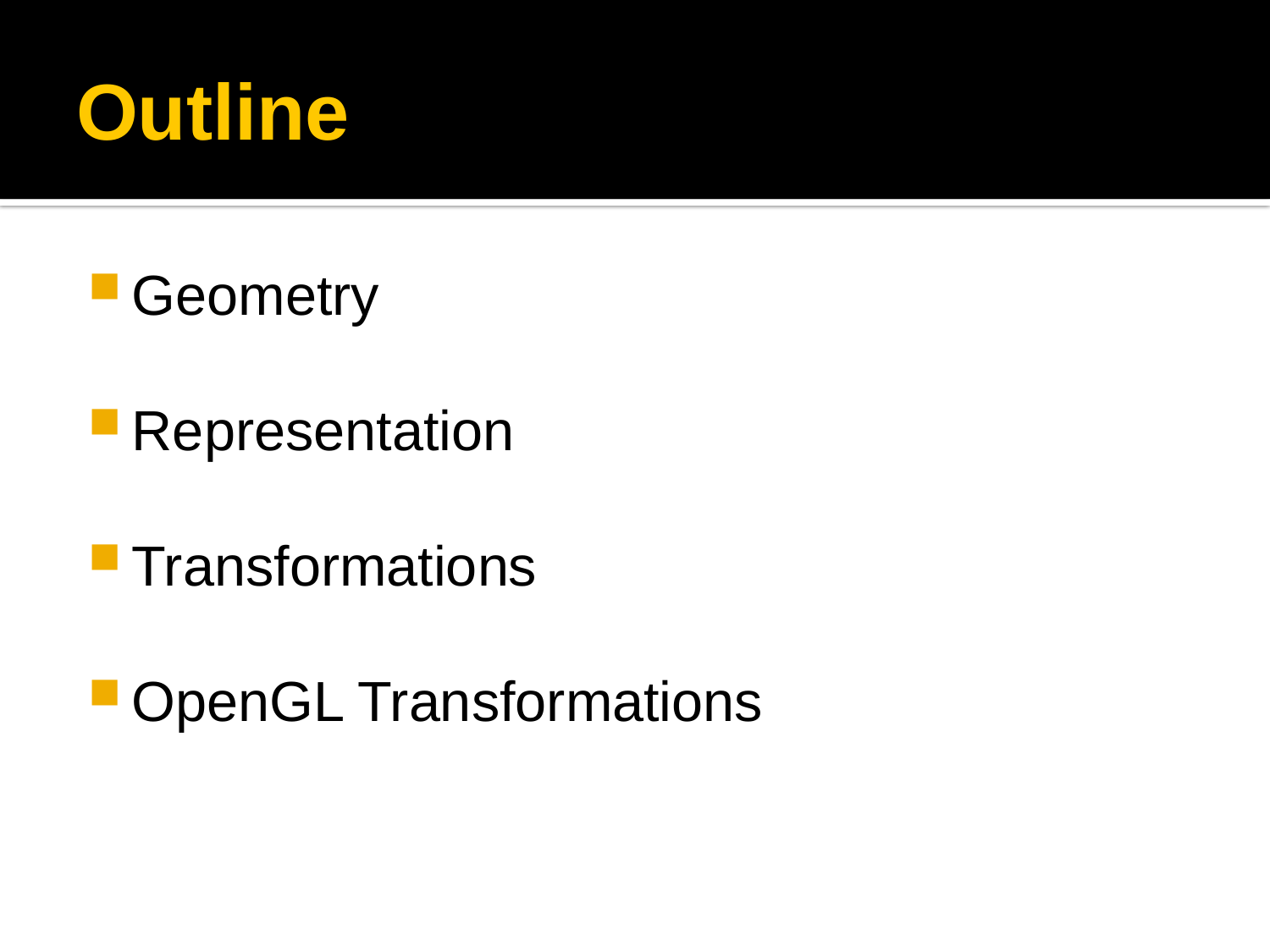

# Outline
Geometry

Representation

Transformations

OpenGL Transformations